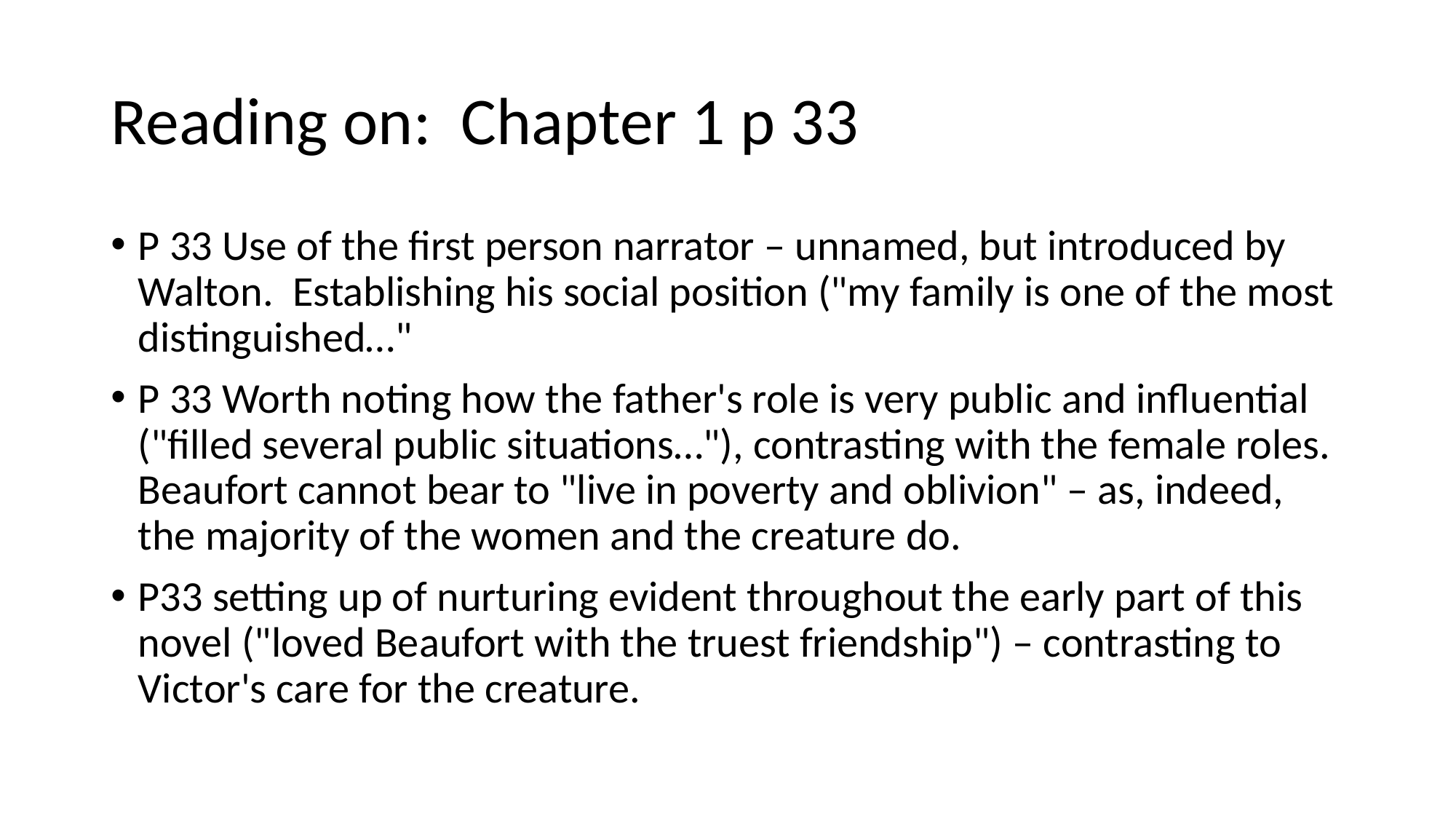

# Reading on:  Chapter 1 p 33
P 33 Use of the first person narrator – unnamed, but introduced by Walton.  Establishing his social position ("my family is one of the most distinguished…"
P 33 Worth noting how the father's role is very public and influential ("filled several public situations…"), contrasting with the female roles.  Beaufort cannot bear to "live in poverty and oblivion" – as, indeed, the majority of the women and the creature do.
P33 setting up of nurturing evident throughout the early part of this novel ("loved Beaufort with the truest friendship") – contrasting to Victor's care for the creature.